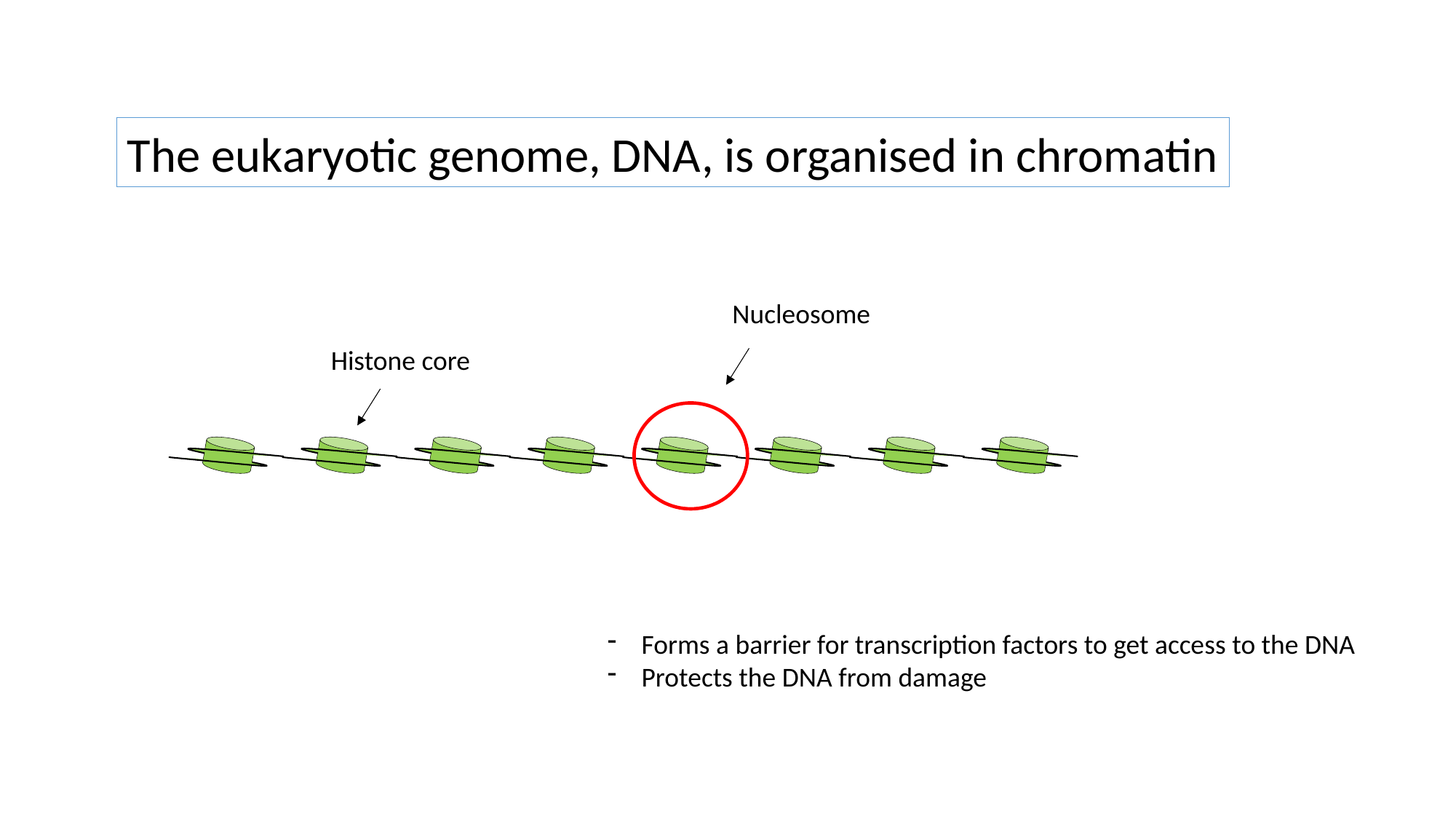

The eukaryotic genome, DNA, is organised in chromatin
Nucleosome
Histone core

Forms a barrier for transcription factors to get access to the DNA
Protects the DNA from damage